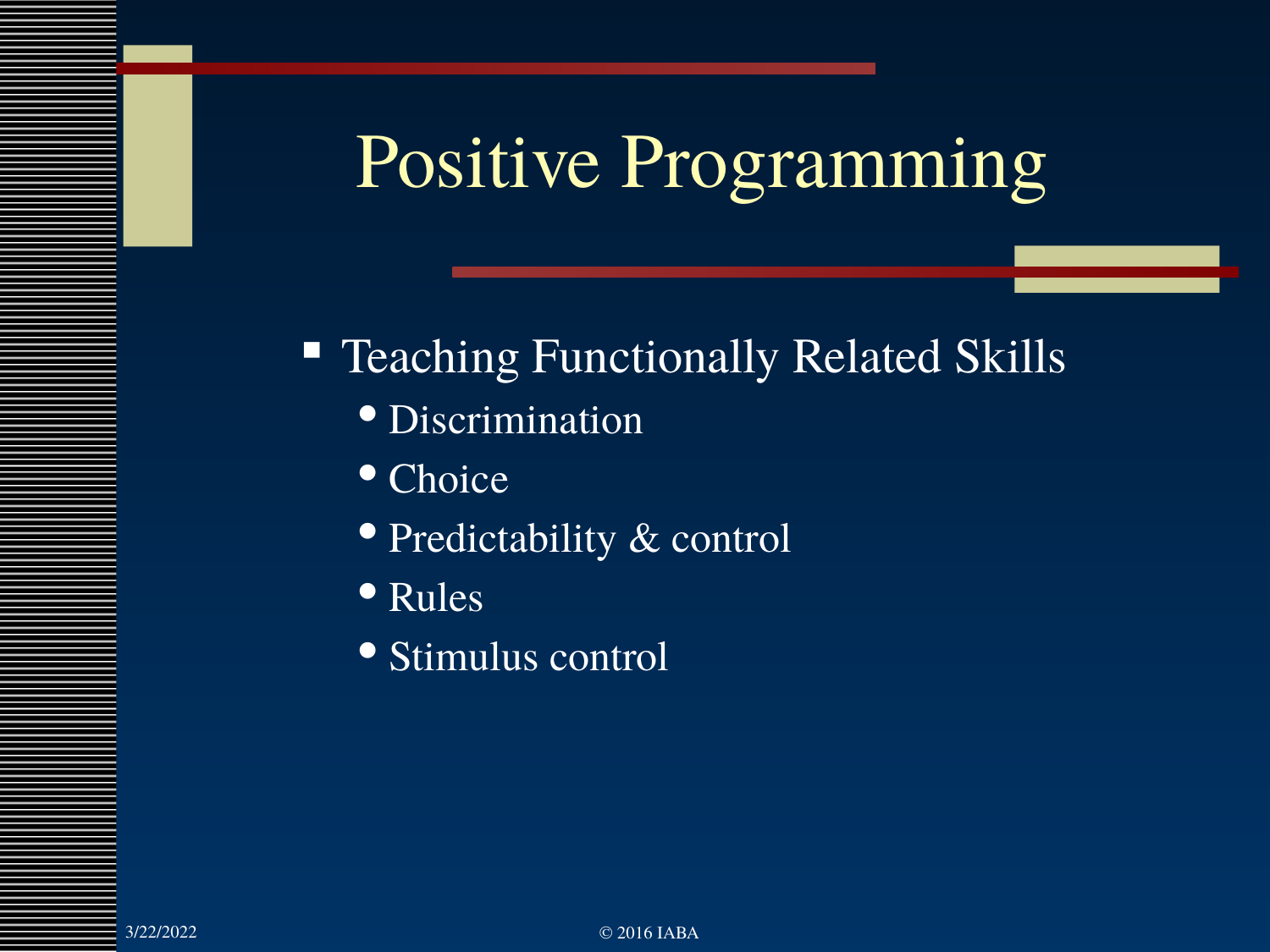

# Positive Programming
Teaching Functionally Related Skills
Discrimination
Choice
Predictability & control
Rules
Stimulus control
3/22/2022
© 2016 IABA